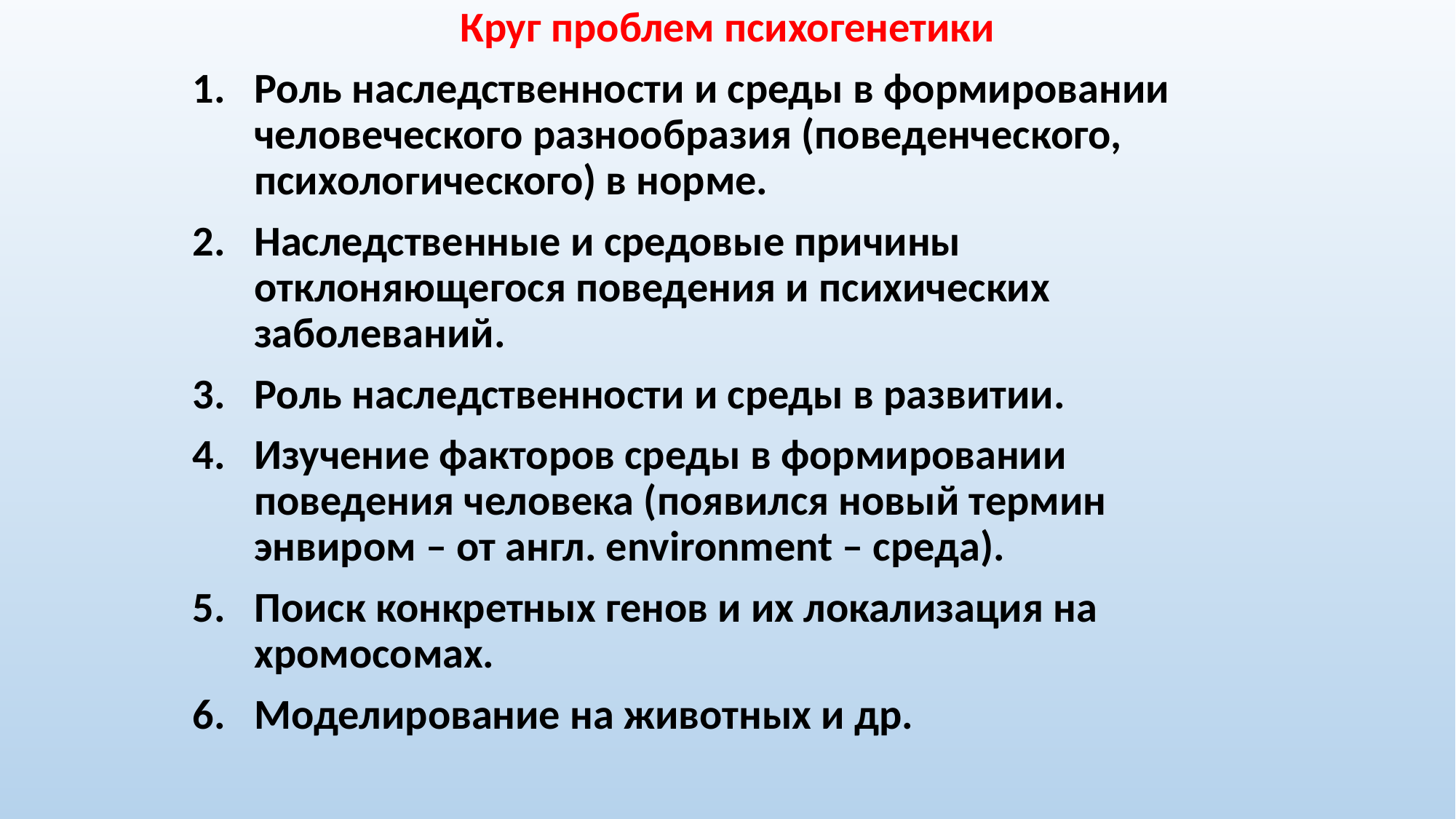

Круг проблем психогенетики
Роль наследственности и среды в формировании человеческого разнообразия (поведенческого, психологического) в норме.
Наследственные и средовые причины отклоняющегося поведения и психических заболеваний.
Роль наследственности и среды в развитии.
Изучение факторов среды в формировании   поведения человека (появился новый термин энвиром – от англ. environment – среда).
Поиск конкретных генов и их локализация на хромосомах.
Моделирование на животных и др.